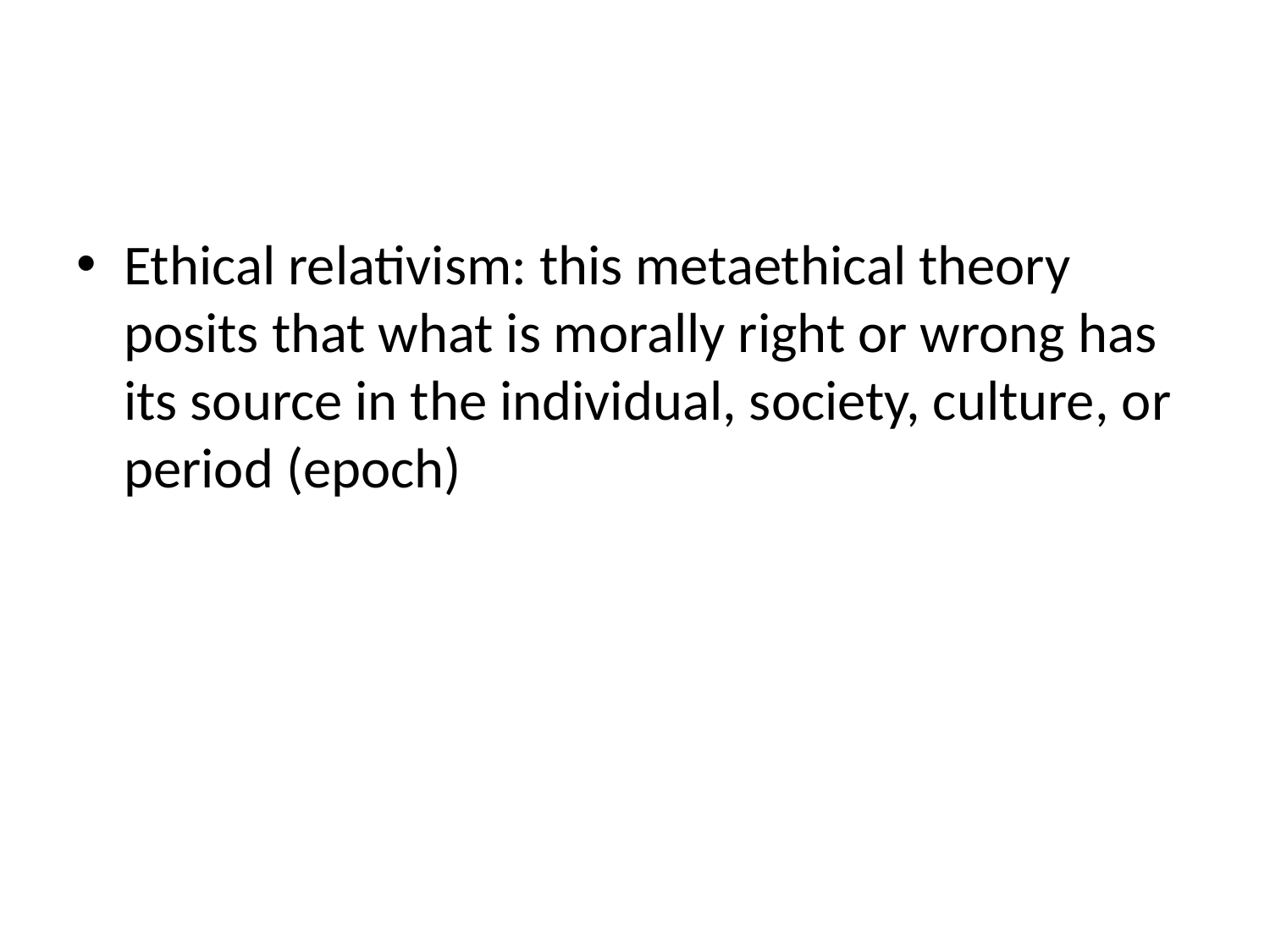

#
Ethical relativism: this metaethical theory posits that what is morally right or wrong has its source in the individual, society, culture, or period (epoch)